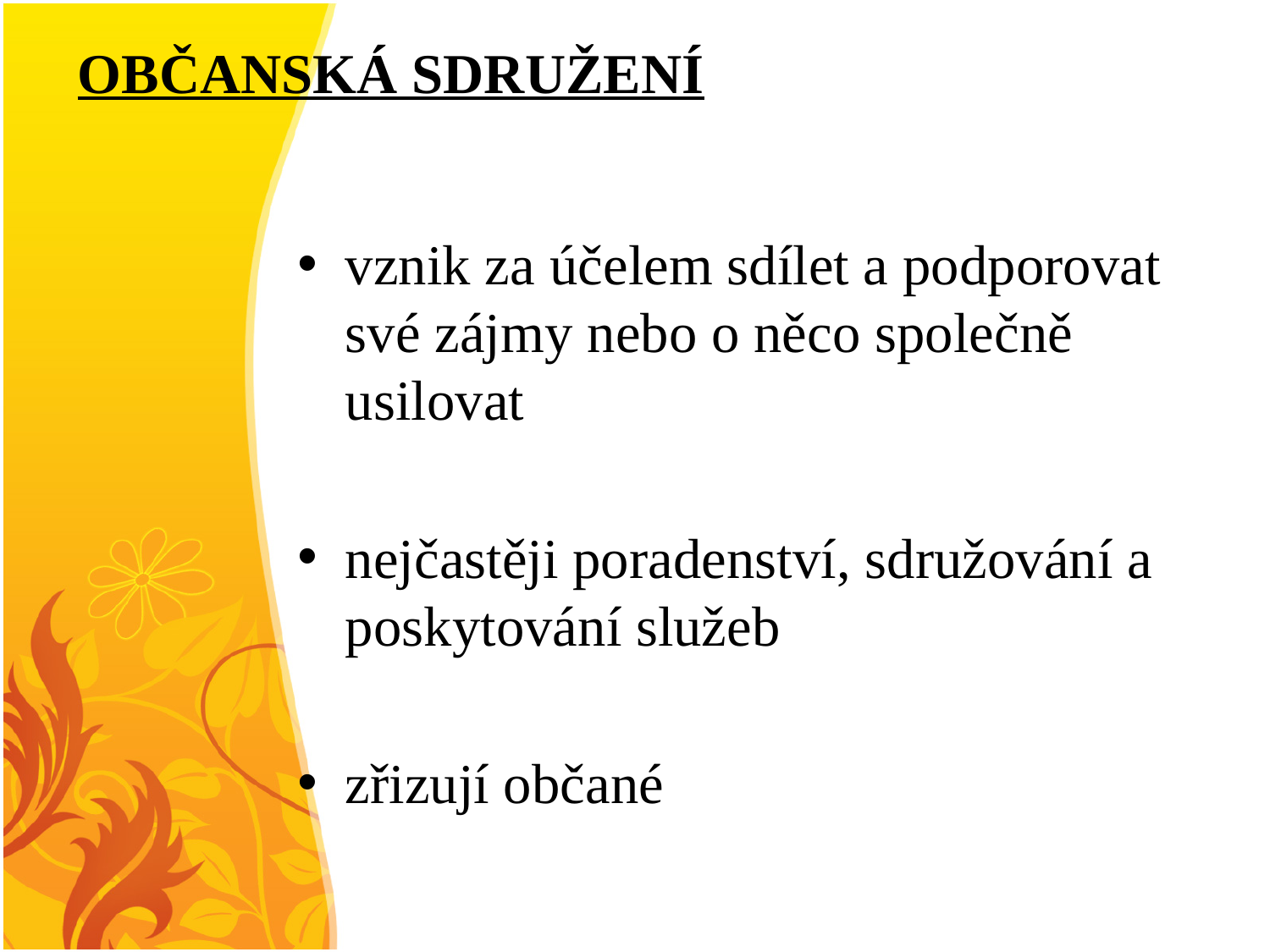

# OBČANSKÁ SDRUŽENÍ
vznik za účelem sdílet a podporovat své zájmy nebo o něco společně usilovat

nejčastěji poradenství, sdružování a poskytování služeb

zřizují občané